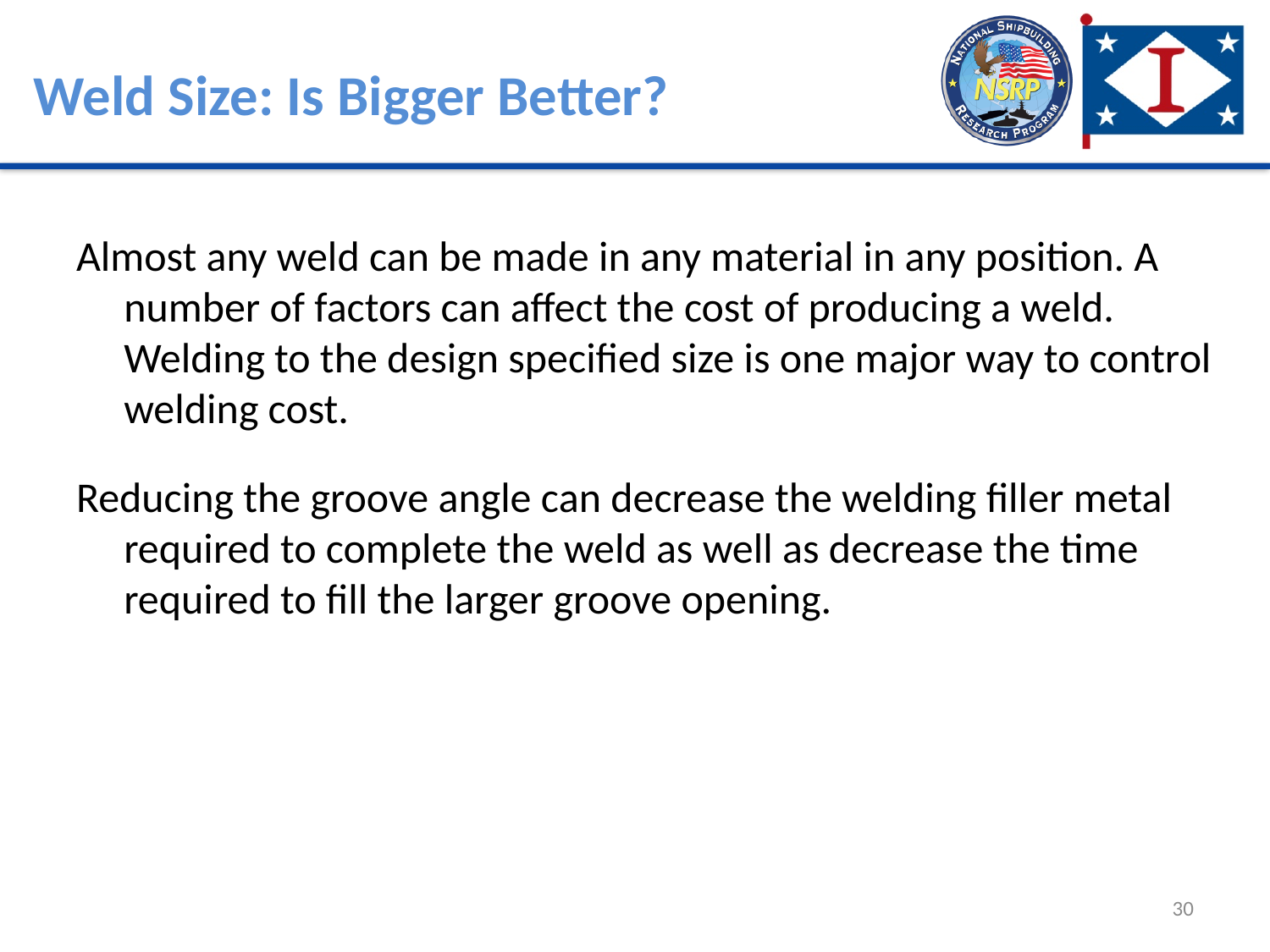

Weld Size: Is Bigger Better?
Almost any weld can be made in any material in any position. A number of factors can affect the cost of producing a weld.  Welding to the design specified size is one major way to control welding cost.

Reducing the groove angle can decrease the welding filler metal required to complete the weld as well as decrease the time required to fill the larger groove opening.

30